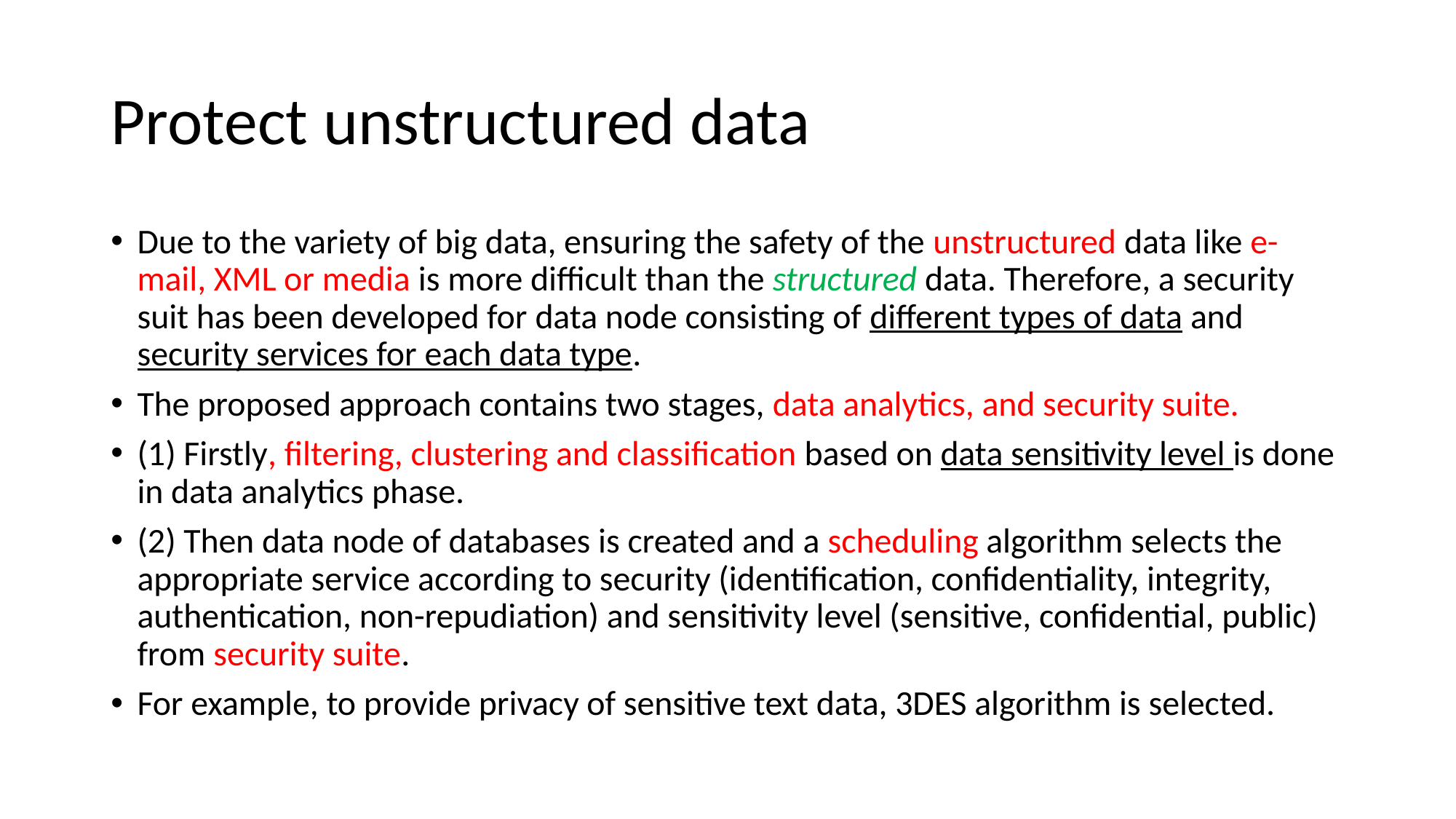

# Protect unstructured data
Due to the variety of big data, ensuring the safety of the unstructured data like e-mail, XML or media is more difficult than the structured data. Therefore, a security suit has been developed for data node consisting of different types of data and security services for each data type.
The proposed approach contains two stages, data analytics, and security suite.
(1) Firstly, filtering, clustering and classification based on data sensitivity level is done in data analytics phase.
(2) Then data node of databases is created and a scheduling algorithm selects the appropriate service according to security (identification, confidentiality, integrity, authentication, non-repudiation) and sensitivity level (sensitive, confidential, public) from security suite.
For example, to provide privacy of sensitive text data, 3DES algorithm is selected.